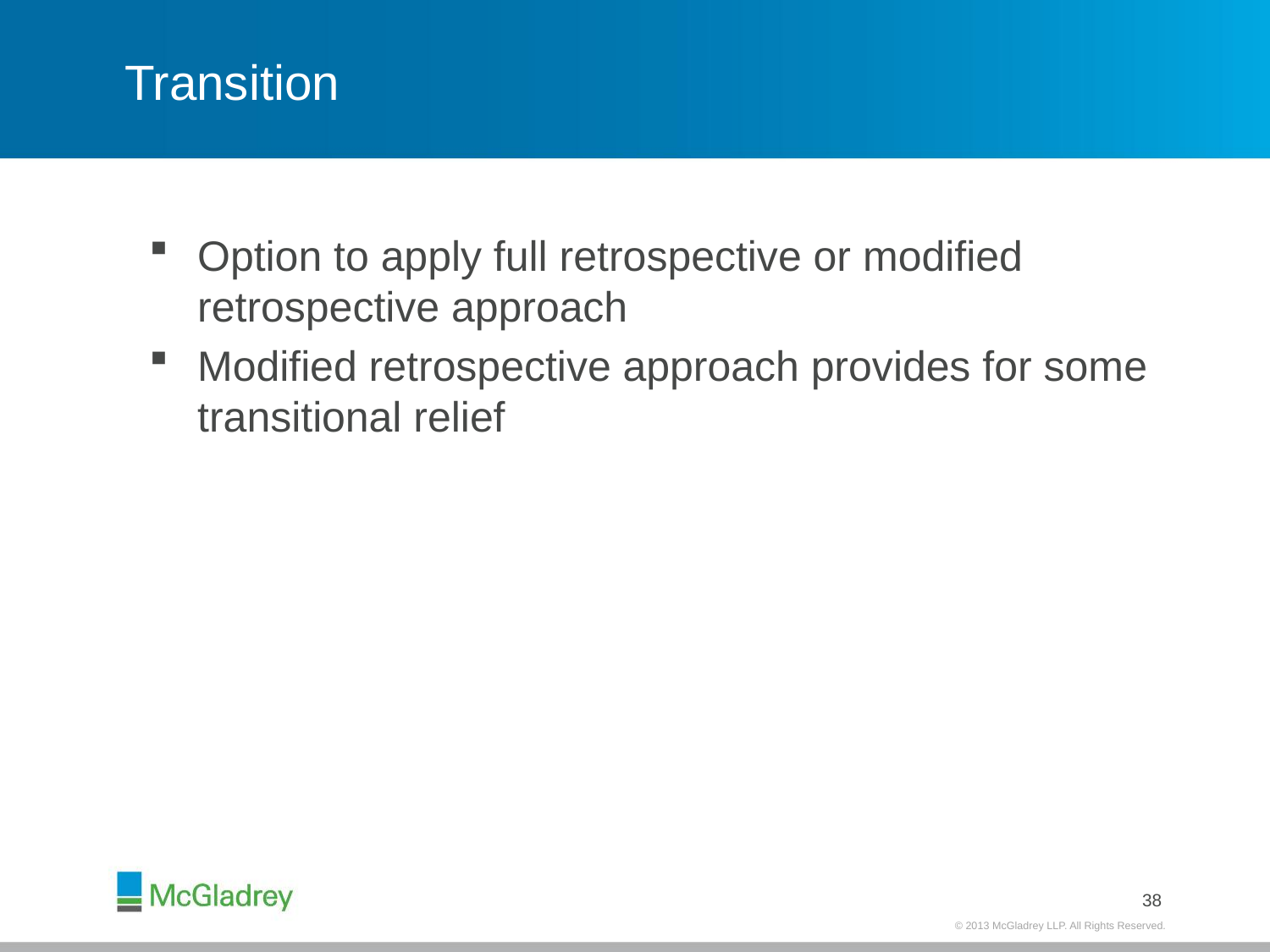

# Transition
Option to apply full retrospective or modified retrospective approach
Modified retrospective approach provides for some transitional relief

38